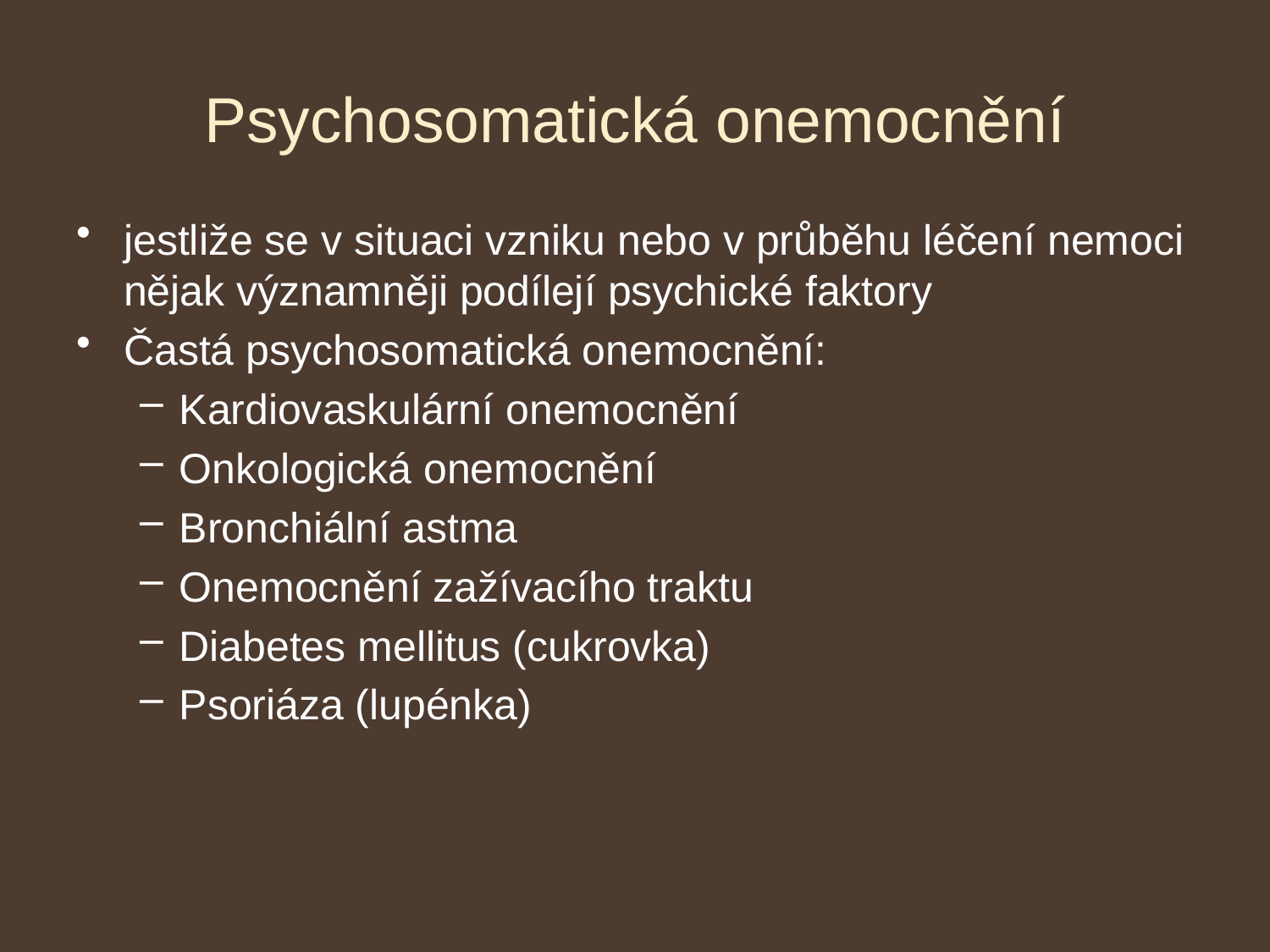

# Psychosomatická onemocnění
jestliže se v situaci vzniku nebo v průběhu léčení nemoci nějak významněji podílejí psychické faktory
Častá psychosomatická onemocnění:
Kardiovaskulární onemocnění
Onkologická onemocnění
Bronchiální astma
Onemocnění zažívacího traktu
Diabetes mellitus (cukrovka)
Psoriáza (lupénka)